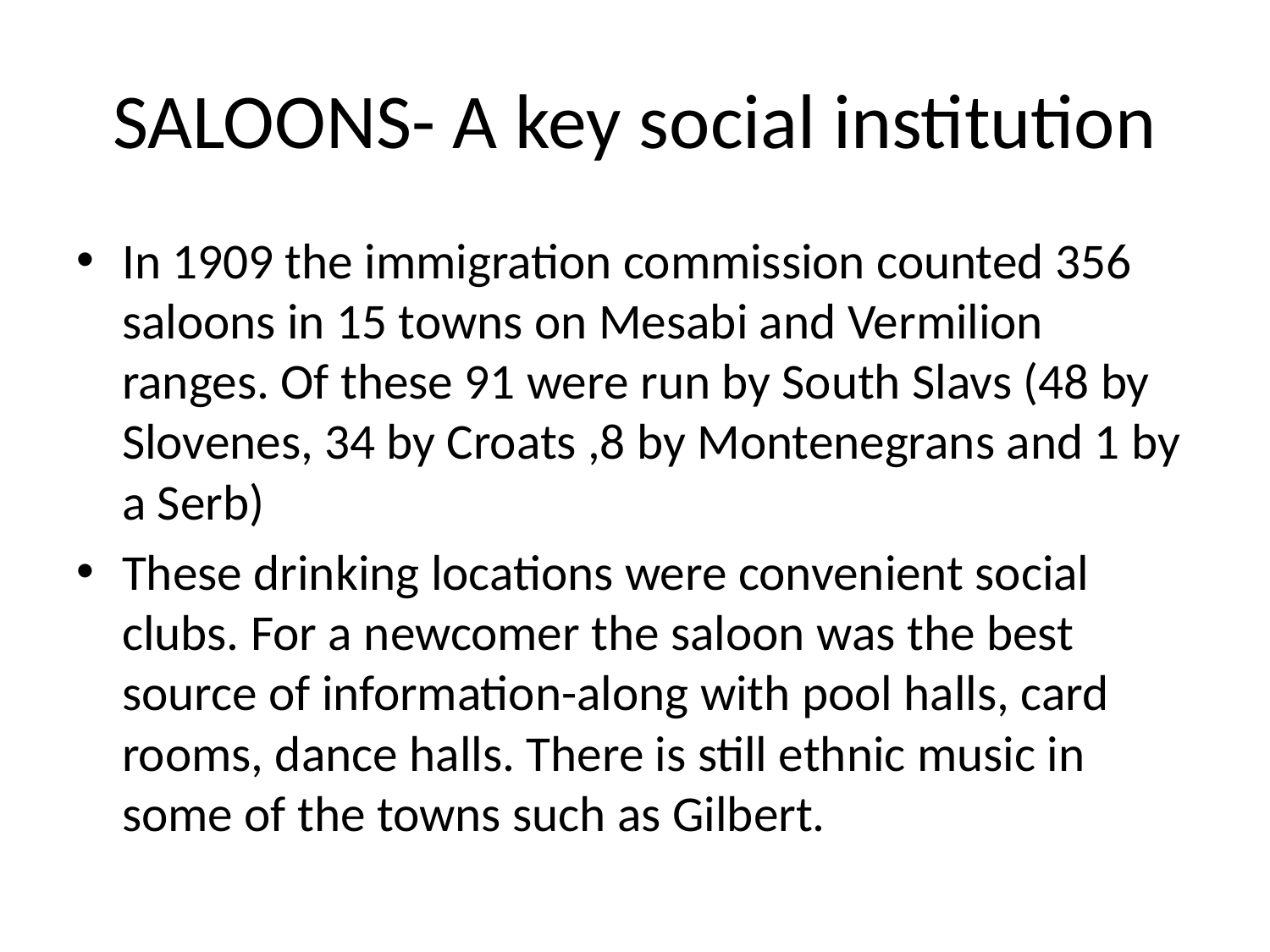

# SALOONS- A key social institution
In 1909 the immigration commission counted 356 saloons in 15 towns on Mesabi and Vermilion ranges. Of these 91 were run by South Slavs (48 by Slovenes, 34 by Croats ,8 by Montenegrans and 1 by a Serb)
These drinking locations were convenient social clubs. For a newcomer the saloon was the best source of information-along with pool halls, card rooms, dance halls. There is still ethnic music in some of the towns such as Gilbert.